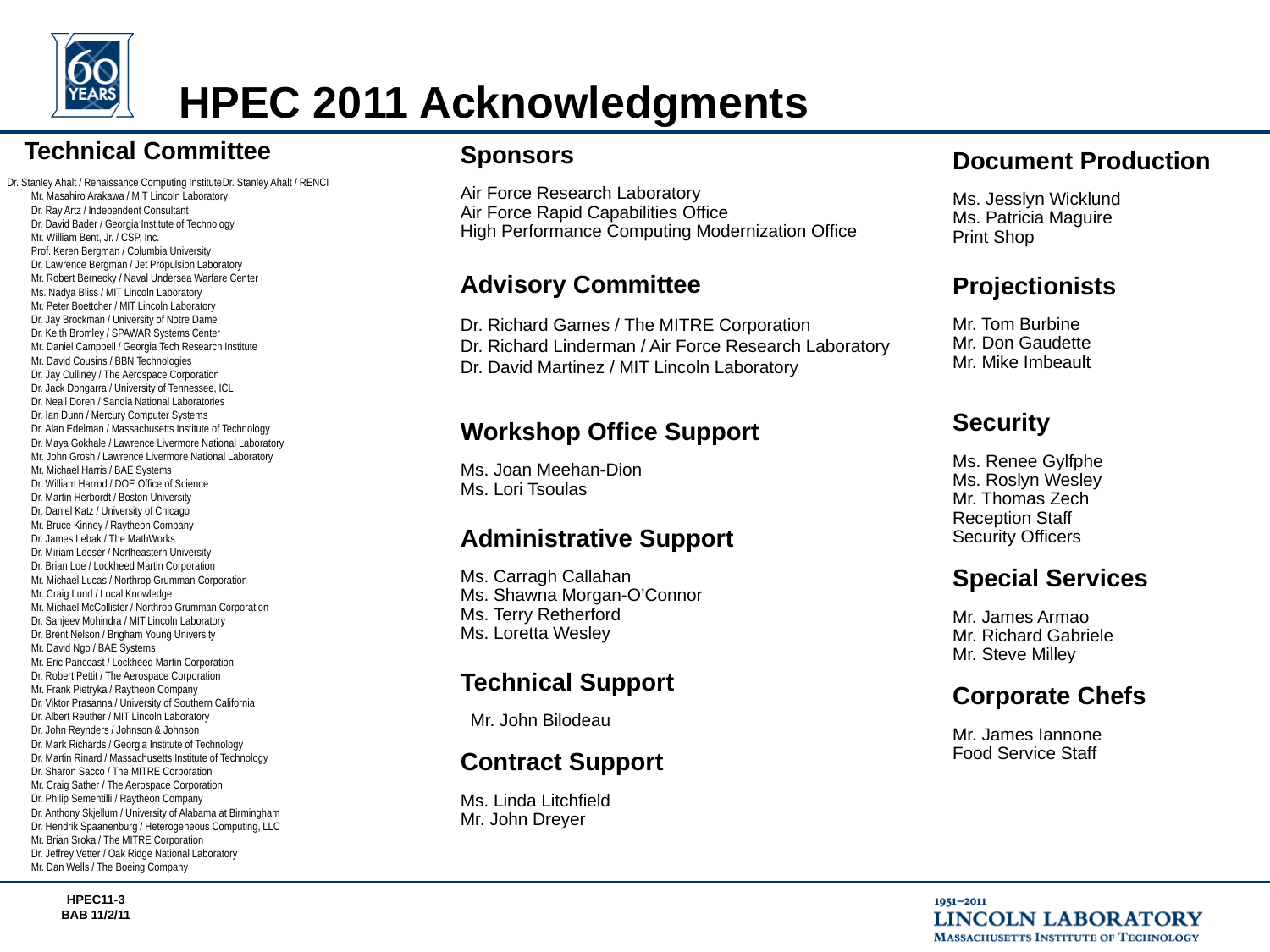

# HPEC 2011 Acknowledgments
Sponsors

Air Force Research Laboratory
Air Force Rapid Capabilities Office
High Performance Computing Modernization Office

Advisory Committee

Dr. Richard Games / The MITRE Corporation
Dr. Richard Linderman / Air Force Research Laboratory
Dr. David Martinez / MIT Lincoln Laboratory

Workshop Office Support

Ms. Joan Meehan-Dion
Ms. Lori Tsoulas

Administrative Support

Ms. Carragh Callahan
Ms. Shawna Morgan-O’Connor
Ms. Terry Retherford
Ms. Loretta Wesley

Technical Support

  Mr. John Bilodeau

Contract Support

Ms. Linda Litchfield
Mr. John Dreyer

   	Technical Committee

Dr. Stanley Ahalt / Renaissance Computing InstituteDr. Stanley Ahalt / RENCI
Mr. Masahiro Arakawa / MIT Lincoln Laboratory
Dr. Ray Artz / Independent Consultant
Dr. David Bader / Georgia Institute of Technology
Mr. William Bent, Jr. / CSP, Inc.
Prof. Keren Bergman / Columbia University
Dr. Lawrence Bergman / Jet Propulsion Laboratory
Mr. Robert Bernecky / Naval Undersea Warfare Center
Ms. Nadya Bliss / MIT Lincoln Laboratory
Mr. Peter Boettcher / MIT Lincoln Laboratory
Dr. Jay Brockman / University of Notre Dame
Dr. Keith Bromley / SPAWAR Systems Center
Mr. Daniel Campbell / Georgia Tech Research Institute
Mr. David Cousins / BBN Technologies
Dr. Jay Culliney / The Aerospace Corporation
Dr. Jack Dongarra / University of Tennessee, ICL
Dr. Neall Doren / Sandia National Laboratories
Dr. Ian Dunn / Mercury Computer Systems
Dr. Alan Edelman / Massachusetts Institute of Technology
Dr. Maya Gokhale / Lawrence Livermore National Laboratory
Mr. John Grosh / Lawrence Livermore National Laboratory
Mr. Michael Harris / BAE Systems
Dr. William Harrod / DOE Office of Science
Dr. Martin Herbordt / Boston University
Dr. Daniel Katz / University of Chicago
Mr. Bruce Kinney / Raytheon Company
Dr. James Lebak / The MathWorks
Dr. Miriam Leeser / Northeastern University
Dr. Brian Loe / Lockheed Martin Corporation
Mr. Michael Lucas / Northrop Grumman Corporation
Mr. Craig Lund / Local Knowledge
Mr. Michael McCollister / Northrop Grumman Corporation
Dr. Sanjeev Mohindra / MIT Lincoln Laboratory
Dr. Brent Nelson / Brigham Young University
Mr. David Ngo / BAE Systems
Mr. Eric Pancoast / Lockheed Martin Corporation
Dr. Robert Pettit / The Aerospace Corporation
Mr. Frank Pietryka / Raytheon Company
Dr. Viktor Prasanna / University of Southern California
Dr. Albert Reuther / MIT Lincoln Laboratory
Dr. John Reynders / Johnson & Johnson
Dr. Mark Richards / Georgia Institute of Technology
Dr. Martin Rinard / Massachusetts Institute of Technology
Dr. Sharon Sacco / The MITRE Corporation
Mr. Craig Sather / The Aerospace Corporation
Dr. Philip Sementilli / Raytheon Company
Dr. Anthony Skjellum / University of Alabama at Birmingham
Dr. Hendrik Spaanenburg / Heterogeneous Computing, LLC
Mr. Brian Sroka / The MITRE Corporation
Dr. Jeffrey Vetter / Oak Ridge National Laboratory
Mr. Dan Wells / The Boeing Company
Document Production

Ms. Jesslyn Wicklund
Ms. Patricia Maguire
Print Shop

Projectionists

Mr. Tom Burbine
Mr. Don Gaudette
Mr. Mike Imbeault

Security

Ms. Renee Gylfphe
Ms. Roslyn Wesley
Mr. Thomas Zech
Reception Staff
Security Officers

Special Services

Mr. James Armao
Mr. Richard Gabriele
Mr. Steve Milley

Corporate Chefs

Mr. James Iannone
Food Service Staff